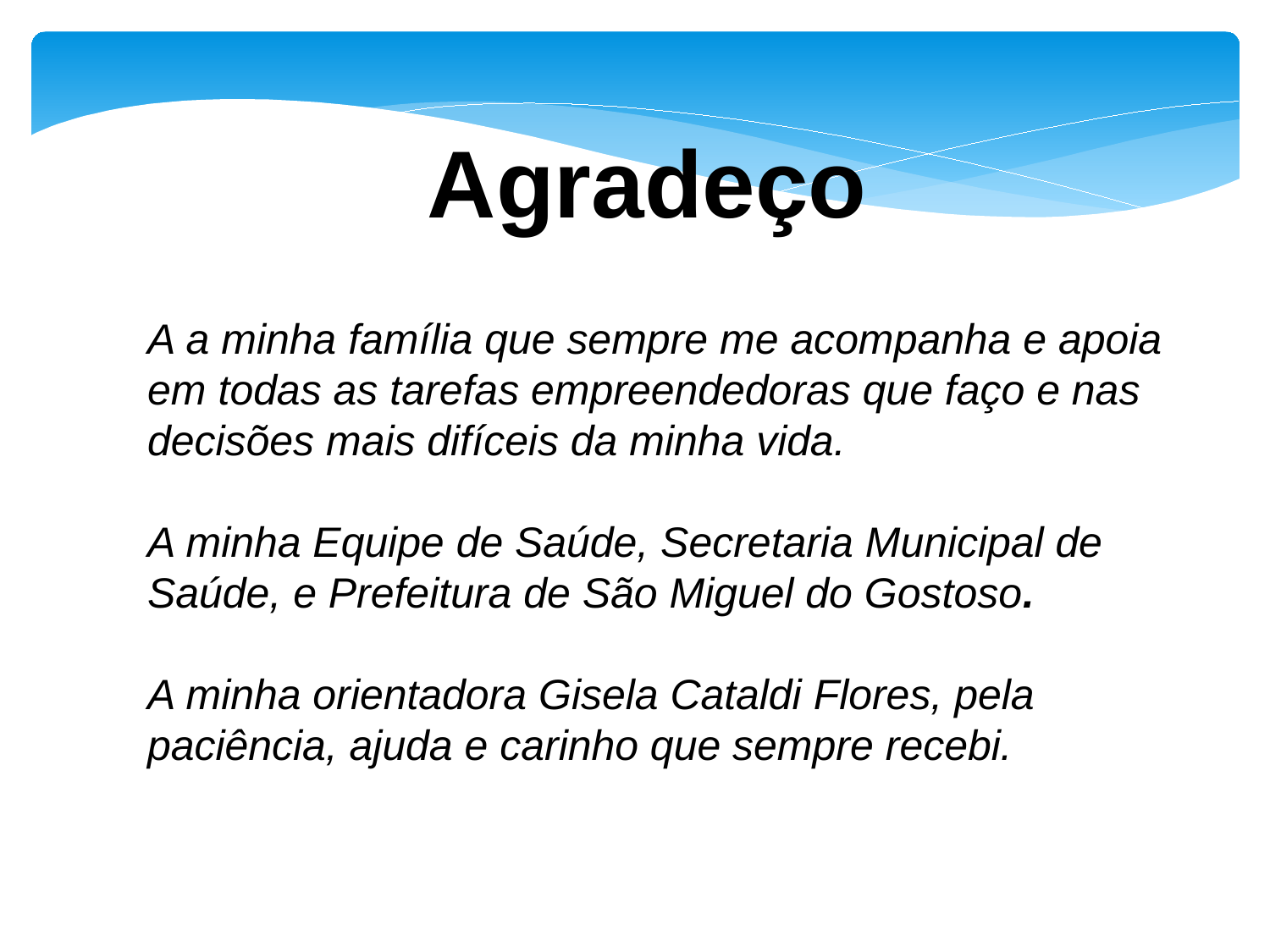

Agradeço
A a minha família que sempre me acompanha e apoia em todas as tarefas empreendedoras que faço e nas decisões mais difíceis da minha vida.

A minha Equipe de Saúde, Secretaria Municipal de Saúde, e Prefeitura de São Miguel do Gostoso.

A minha orientadora Gisela Cataldi Flores, pela paciência, ajuda e carinho que sempre recebi.